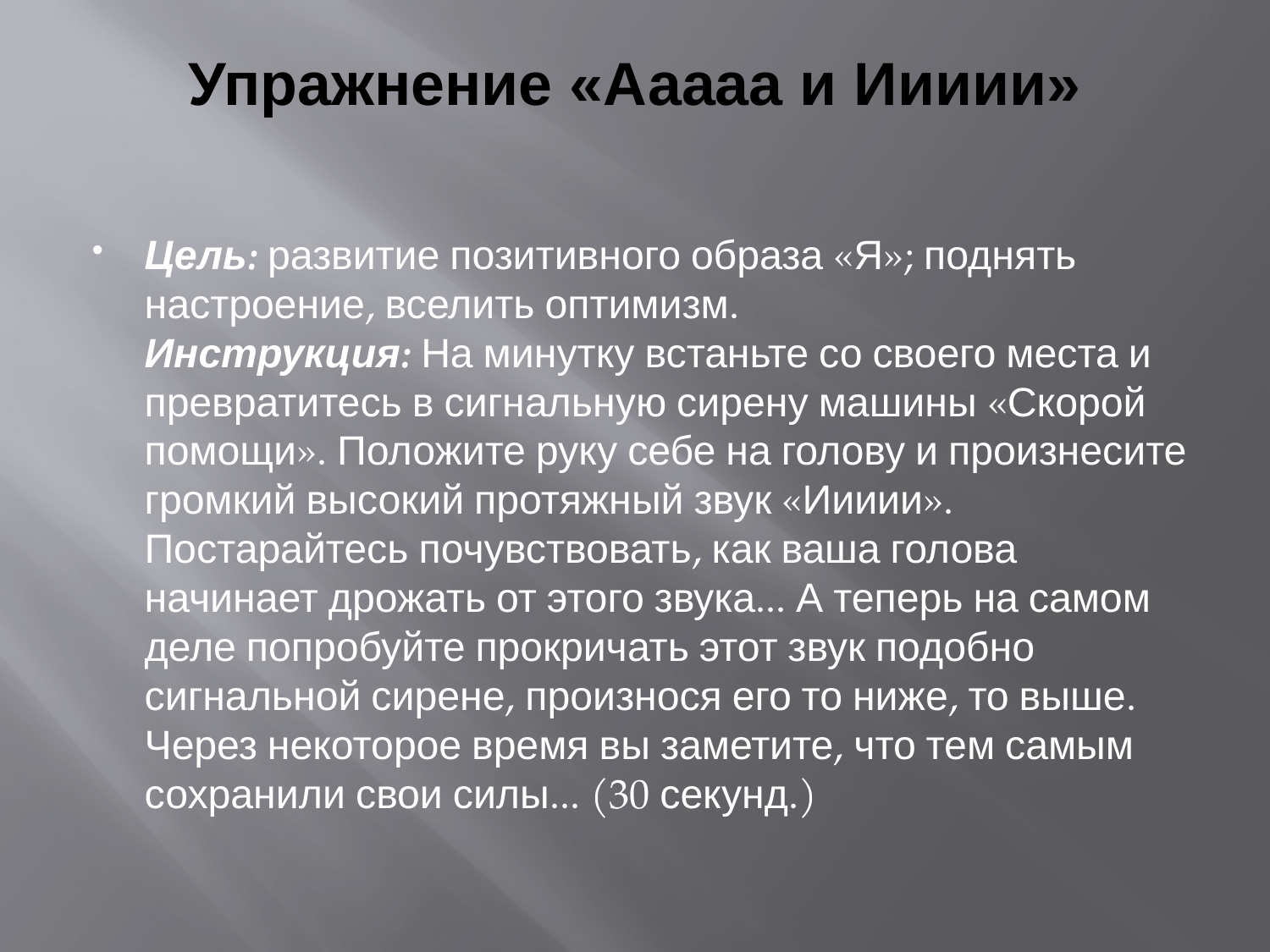

# Упражнение «Ааааа и Иииии»
Цель: развитие позитивного образа «Я»; поднять настроение, вселить оптимизм. 
Инструкция: На минутку встаньте со своего места и превратитесь в сигнальную сирену машины «Скорой помощи». Положите руку себе на голову и произнесите громкий высокий протяжный звук «Иииии». Постарайтесь почувствовать, как ваша голова начинает дрожать от этого звука... А теперь на самом деле попробуйте прокричать этот звук подобно сигнальной сирене, произнося его то ниже, то выше. Через некоторое время вы заметите, что тем самым сохранили свои силы... (30 секунд.)